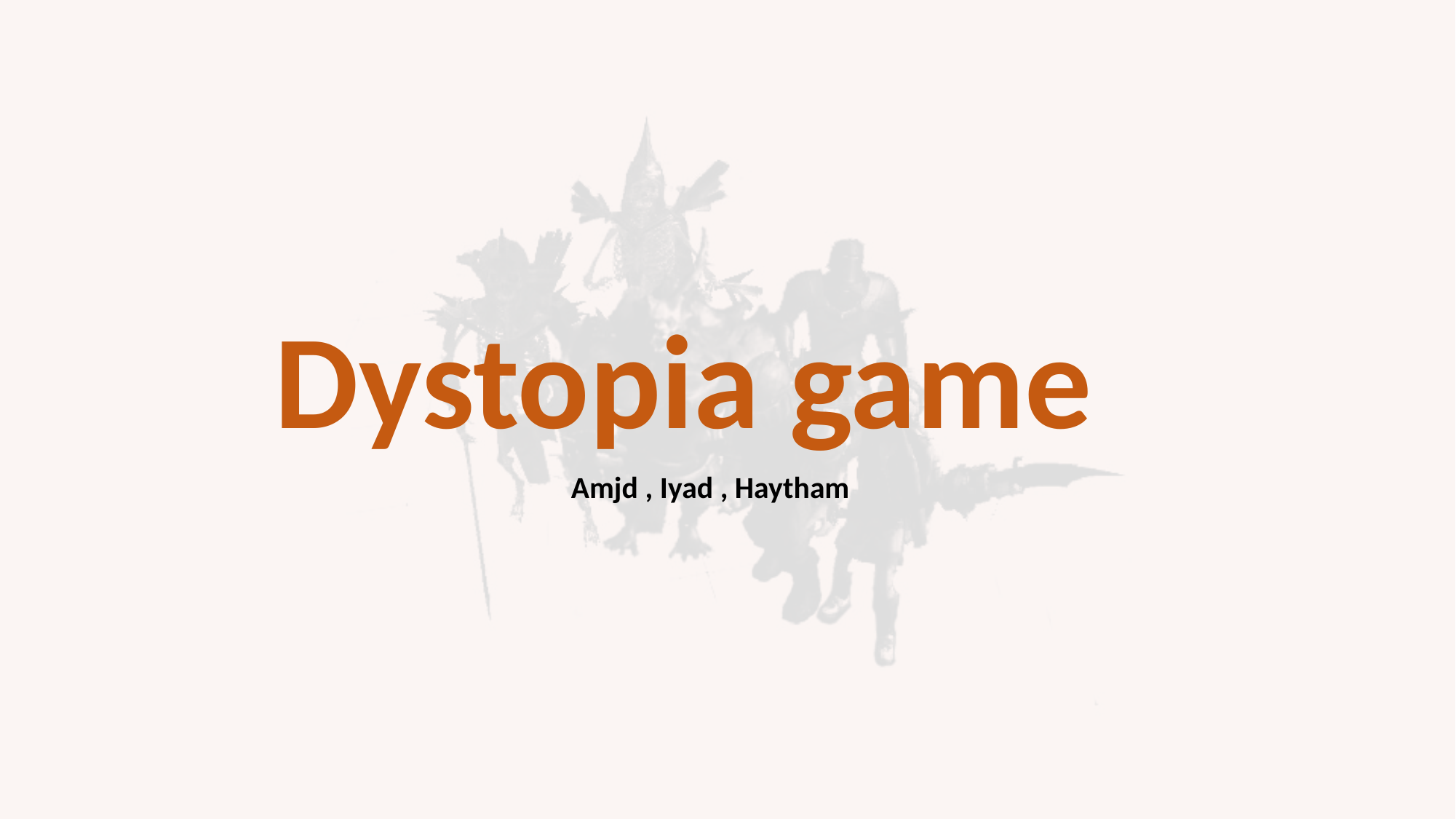

Dystopia game
Amjd , Iyad , Haytham